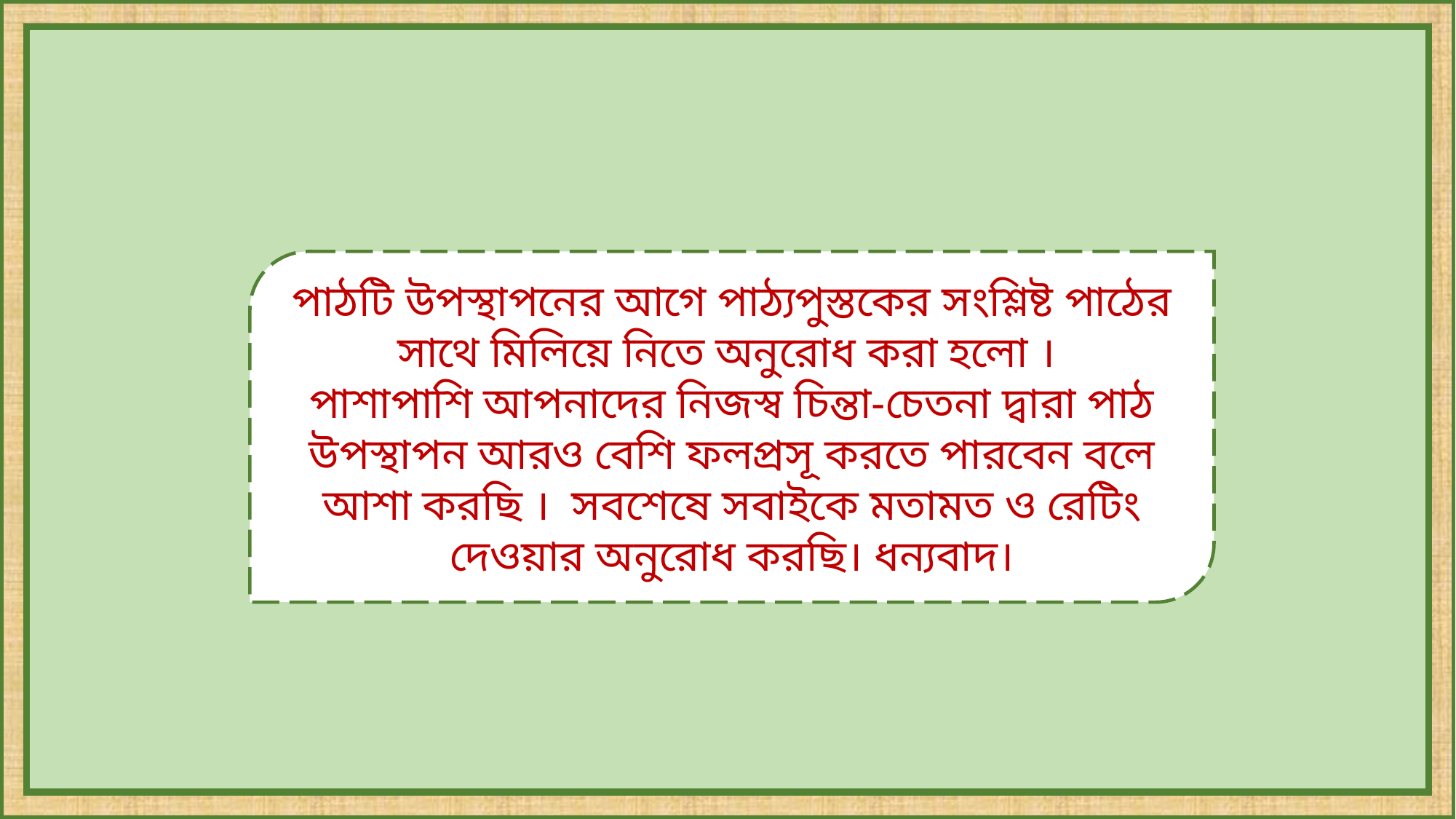

পাঠটি উপস্থাপনের আগে পাঠ্যপুস্তকের সংশ্লিষ্ট পাঠের সাথে মিলিয়ে নিতে অনুরোধ করা হলো ।
পাশাপাশি আপনাদের নিজস্ব চিন্তা-চেতনা দ্বারা পাঠ উপস্থাপন আরও বেশি ফলপ্রসূ করতে পারবেন বলে আশা করছি ।  সবশেষে সবাইকে মতামত ও রেটিং দেওয়ার অনুরোধ করছি। ধন্যবাদ।